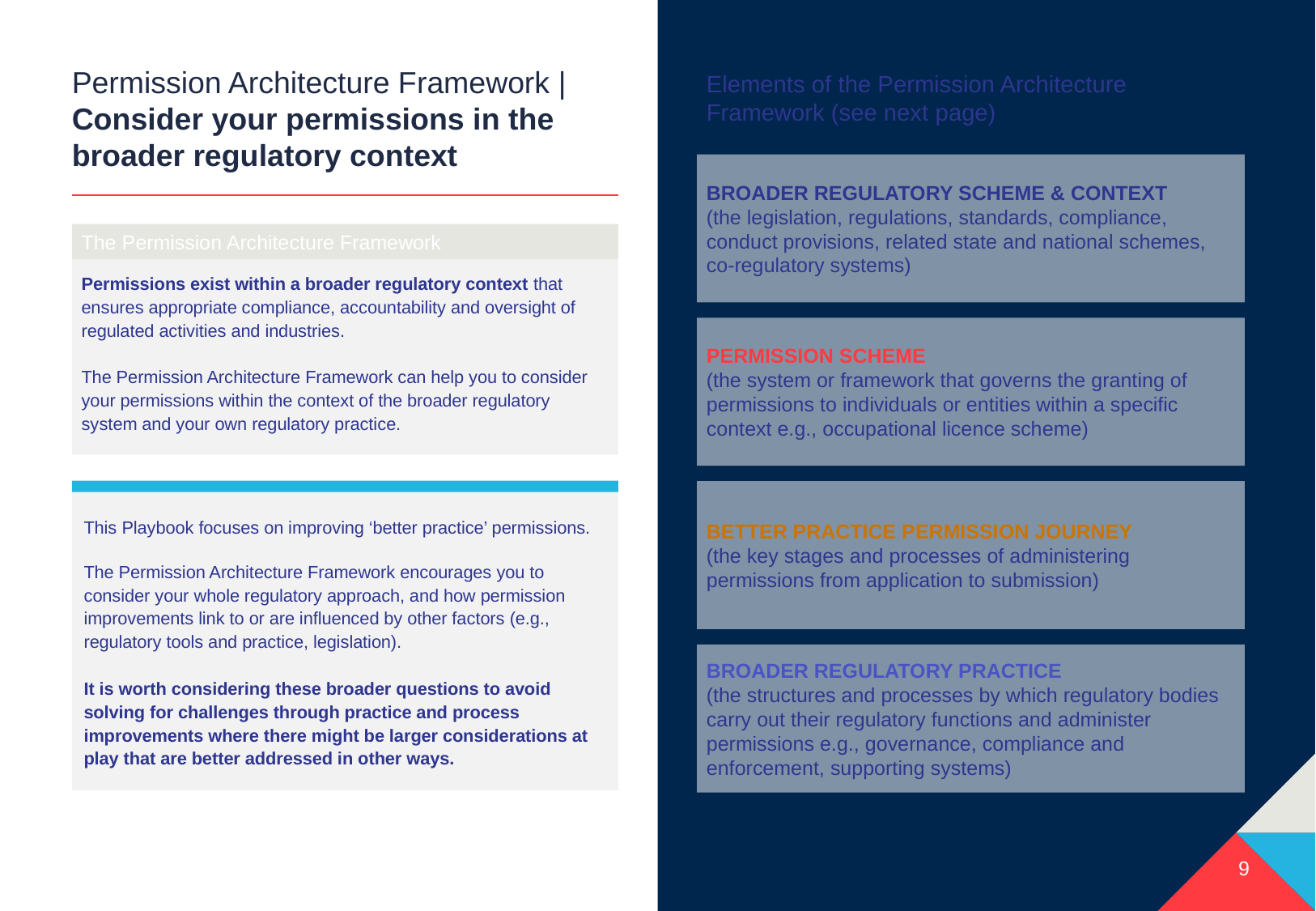

Permission Architecture Framework | Consider your permissions in the broader regulatory context
Elements of the Permission Architecture Framework (see next page)
BROADER REGULATORY SCHEME & CONTEXT
(the legislation, regulations, standards, compliance, conduct provisions, related state and national schemes, co-regulatory systems)
The Permission Architecture Framework
Permissions exist within a broader regulatory context that ensures appropriate compliance, accountability and oversight of regulated activities and industries.

The Permission Architecture Framework can help you to consider your permissions within the context of the broader regulatory system and your own regulatory practice.
PERMISSION SCHEME
(the system or framework that governs the granting of permissions to individuals or entities within a specific context e.g., occupational licence scheme)

BETTER PRACTICE PERMISSION JOURNEY
(the key stages and processes of administering permissions from application to submission)
This Playbook focuses on improving ‘better practice’ permissions.
The Permission Architecture Framework encourages you to consider your whole regulatory approach, and how permission improvements link to or are influenced by other factors (e.g., regulatory tools and practice, legislation).

It is worth considering these broader questions to avoid solving for challenges through practice and process improvements where there might be larger considerations at play that are better addressed in other ways.
BROADER REGULATORY PRACTICE
(the structures and processes by which regulatory bodies carry out their regulatory functions and administer permissions e.g., governance, compliance and enforcement, supporting systems)